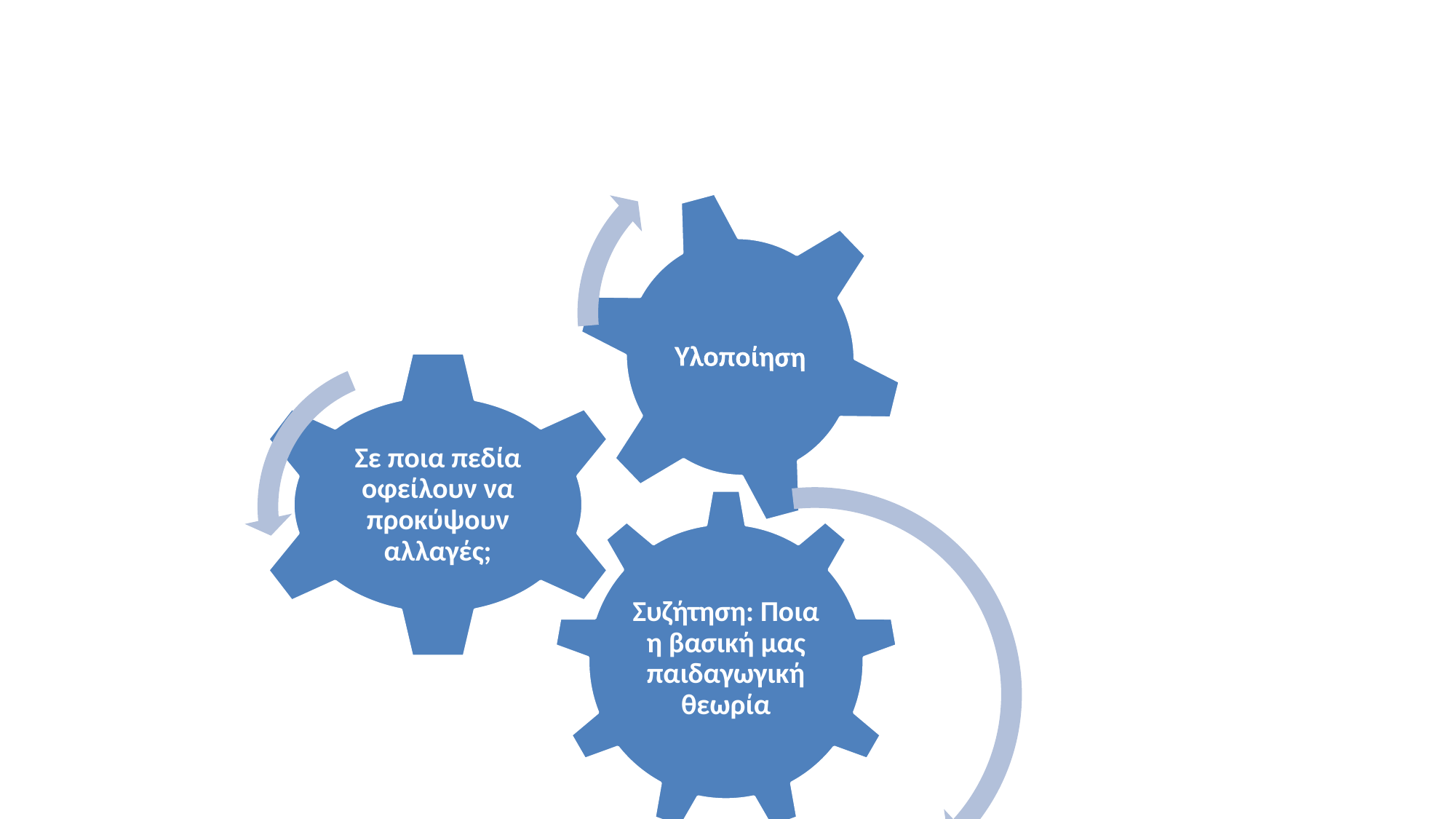

#
Συζήτηση: Ποια η βασική μας παιδαγωγική θεωρία
Σε ποια πεδία οφείλουν να προκύψουν αλλαγές;
Υλοποίηση